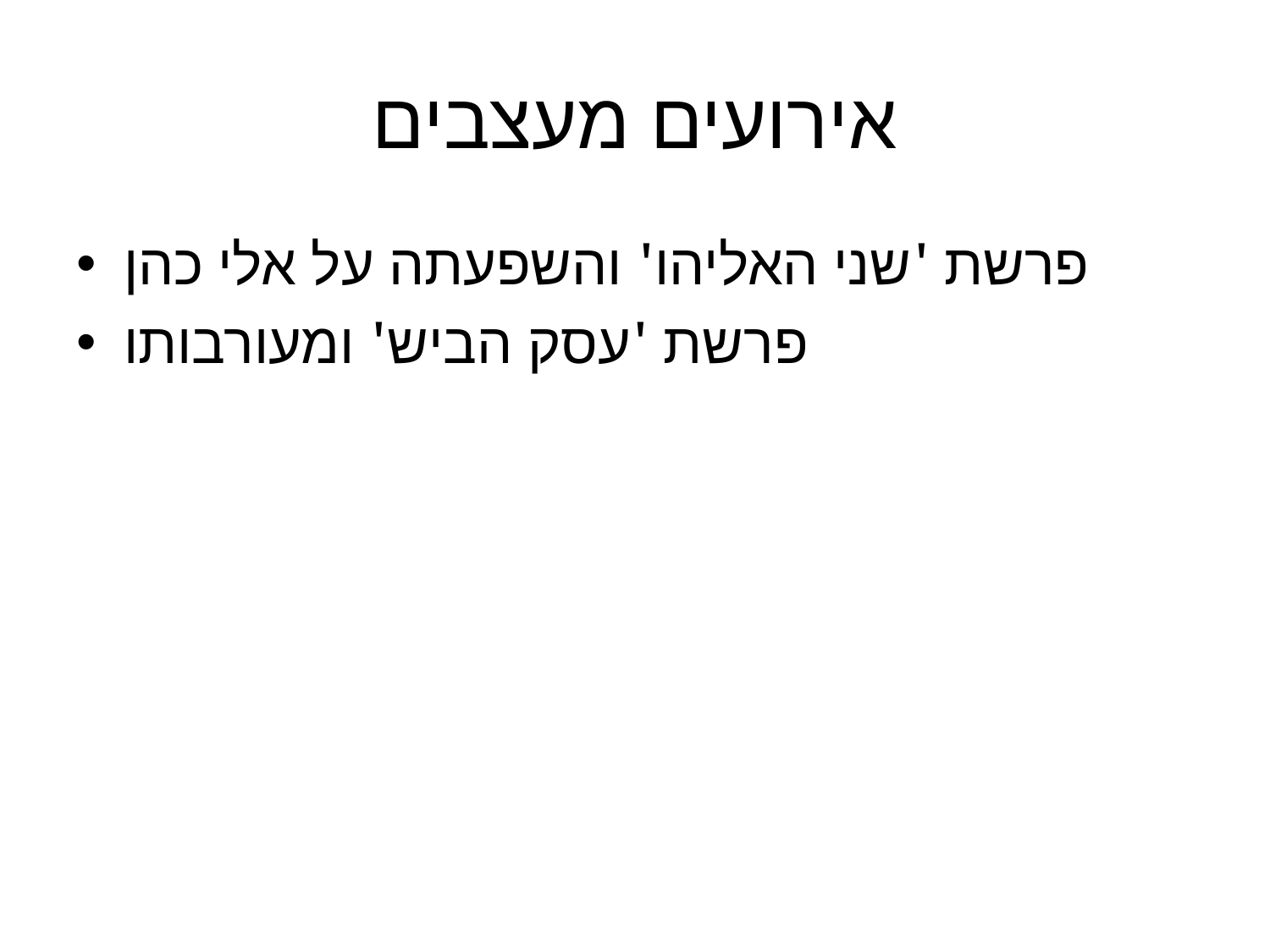

# אירועים מעצבים
פרשת 'שני האליהו' והשפעתה על אלי כהן
פרשת 'עסק הביש' ומעורבותו